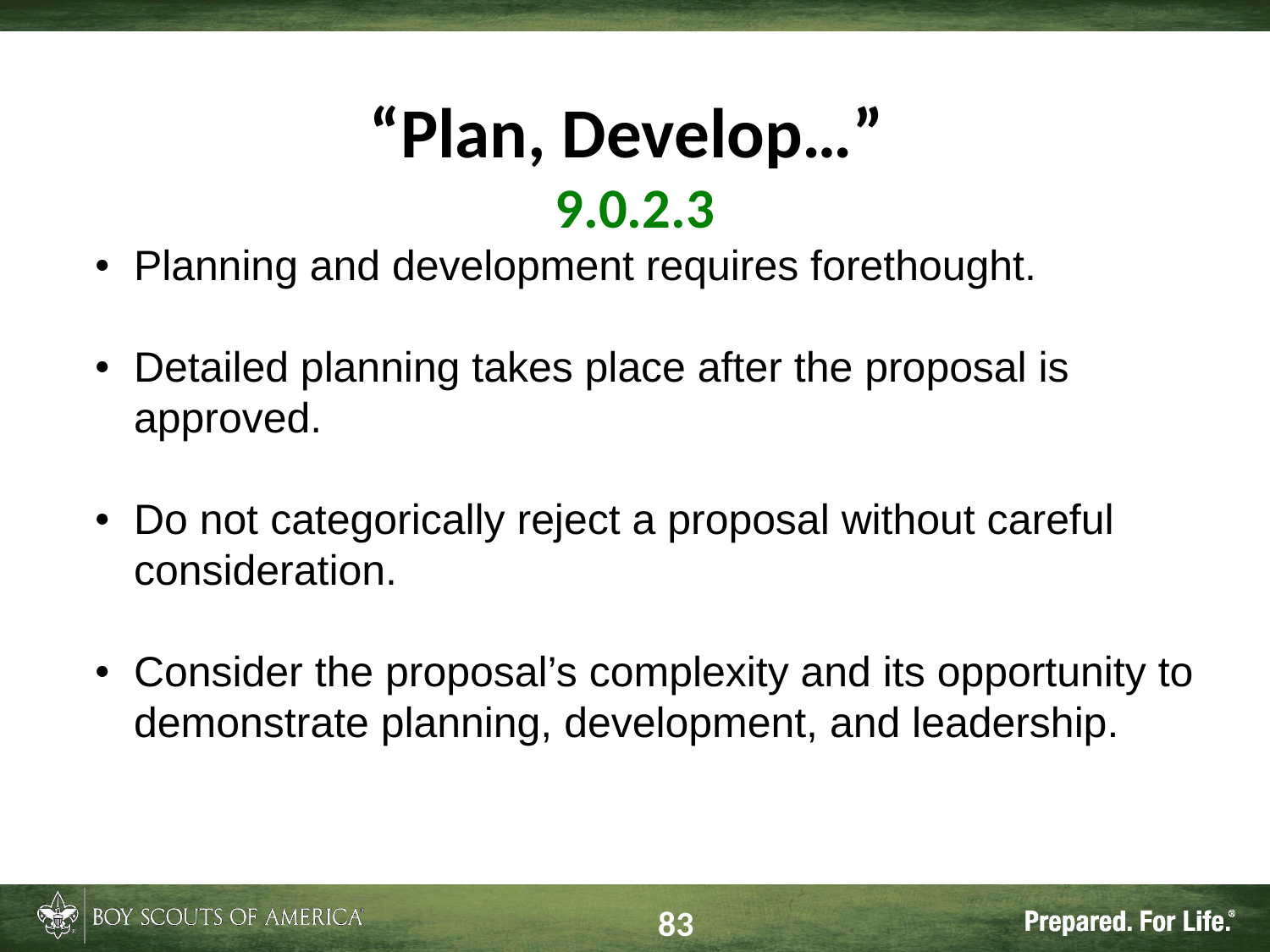

# “Plan, Develop…” 9.0.2.3

Planning and development requires forethought.

Detailed planning takes place after the proposal is approved.

Do not categorically reject a proposal without careful consideration.

Consider the proposal’s complexity and its opportunity to demonstrate planning, development, and leadership.